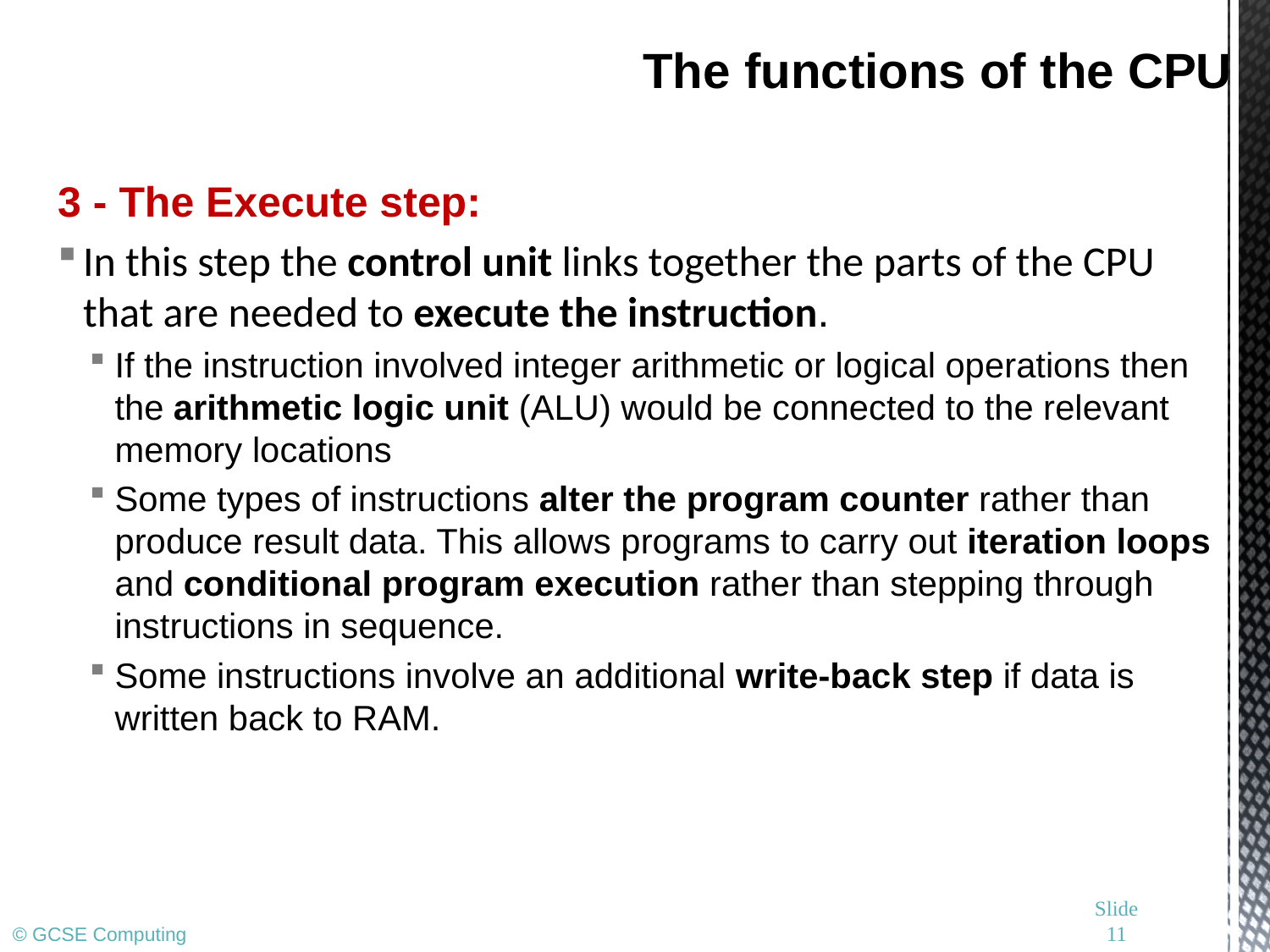

# The functions of the CPU
3 - The Execute step:
In this step the control unit links together the parts of the CPU that are needed to execute the instruction.
If the instruction involved integer arithmetic or logical operations then the arithmetic logic unit (ALU) would be connected to the relevant memory locations
Some types of instructions alter the program counter rather than produce result data. This allows programs to carry out iteration loops and conditional program execution rather than stepping through instructions in sequence.
Some instructions involve an additional write-back step if data is written back to RAM.
Slide 11